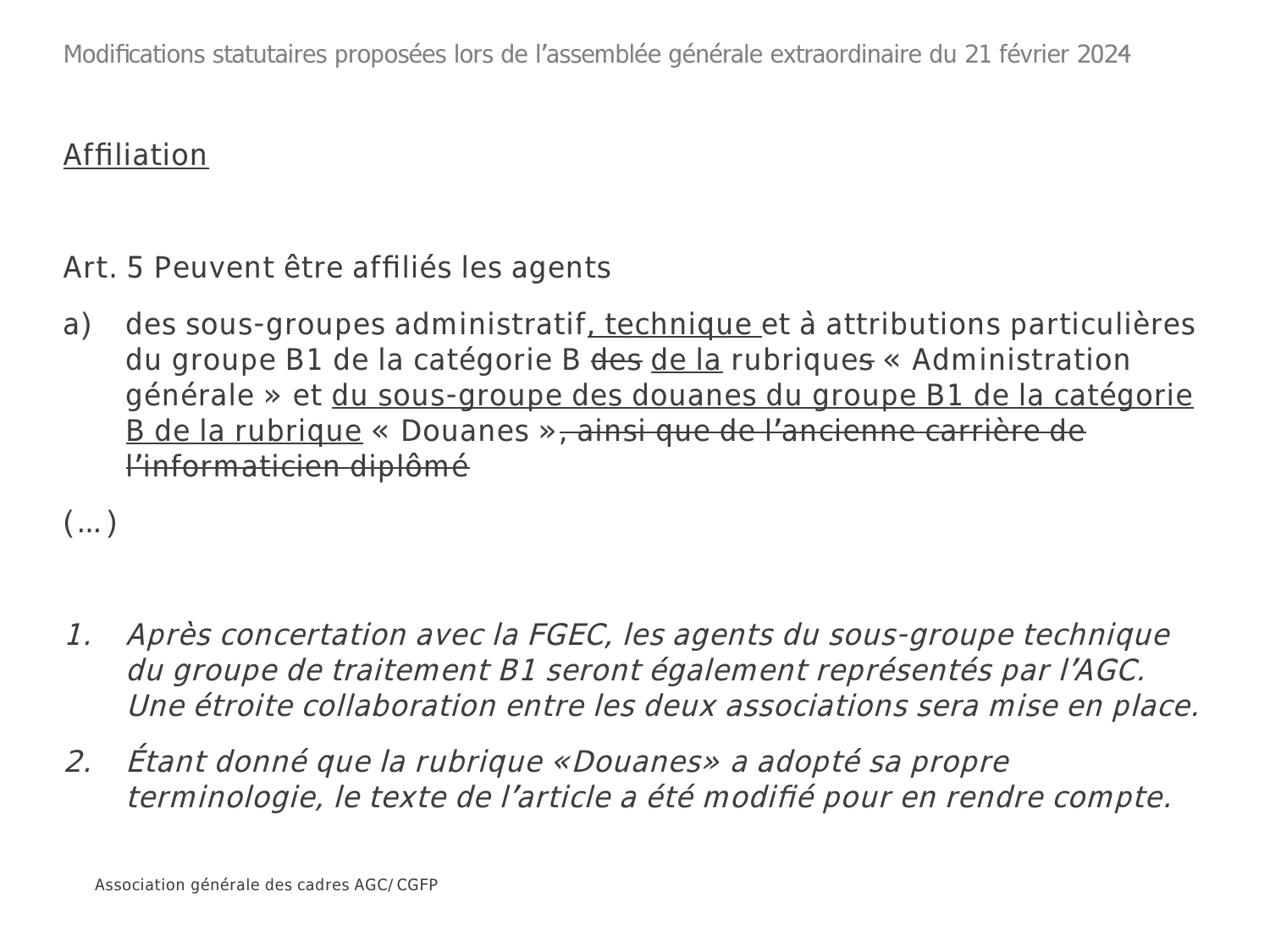

# Modifications statutaires proposées lors de l’assemblée générale extraordinaire du 21 février 2024
Affiliation

Art. 5 Peuvent être affiliés les agents
des sous-groupes administratif, technique et à attributions particulières du groupe B1 de la catégorie B des de la rubriques « Administration générale » et du sous-groupe des douanes du groupe B1 de la catégorie B de la rubrique « Douanes », ainsi que de l’ancienne carrière de l’informaticien diplômé
(…)

Après concertation avec la FGEC, les agents du sous-groupe technique du groupe de traitement B1 seront également représentés par l’AGC. Une étroite collaboration entre les deux associations sera mise en place.
Étant donné que la rubrique «Douanes» a adopté sa propre terminologie, le texte de l’article a été modifié pour en rendre compte.
Association générale des cadres AGC/CGFP